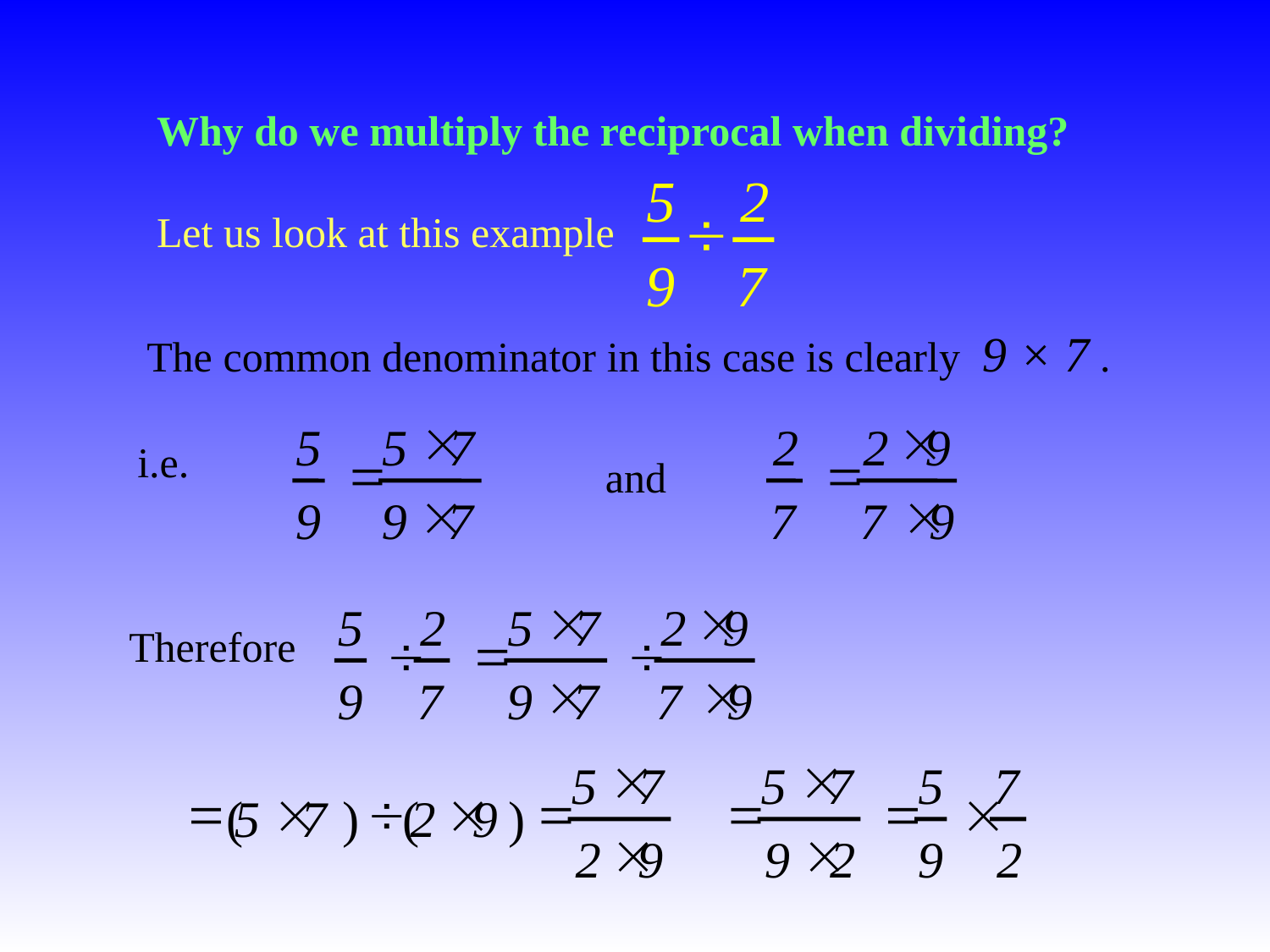

Why do we multiply the reciprocal when dividing?

Let us look at this example

5
2
÷

9
7
The common denominator in this case is clearly  9 × 7 .
×

5
5
7
=

×
9
9
7
i.e.
×

2
2
9
=

×
7
7
9
and
×
×

5
2
5
7
2
9
÷
=
÷

×
×
9
7
9
7
7
9
Therefore
×

5
7
=
×
÷
×
=
(
5
7
)
(
2
9
)

×
2
9
×

5
7
5
7
=
=
×

×
9
2
9
2